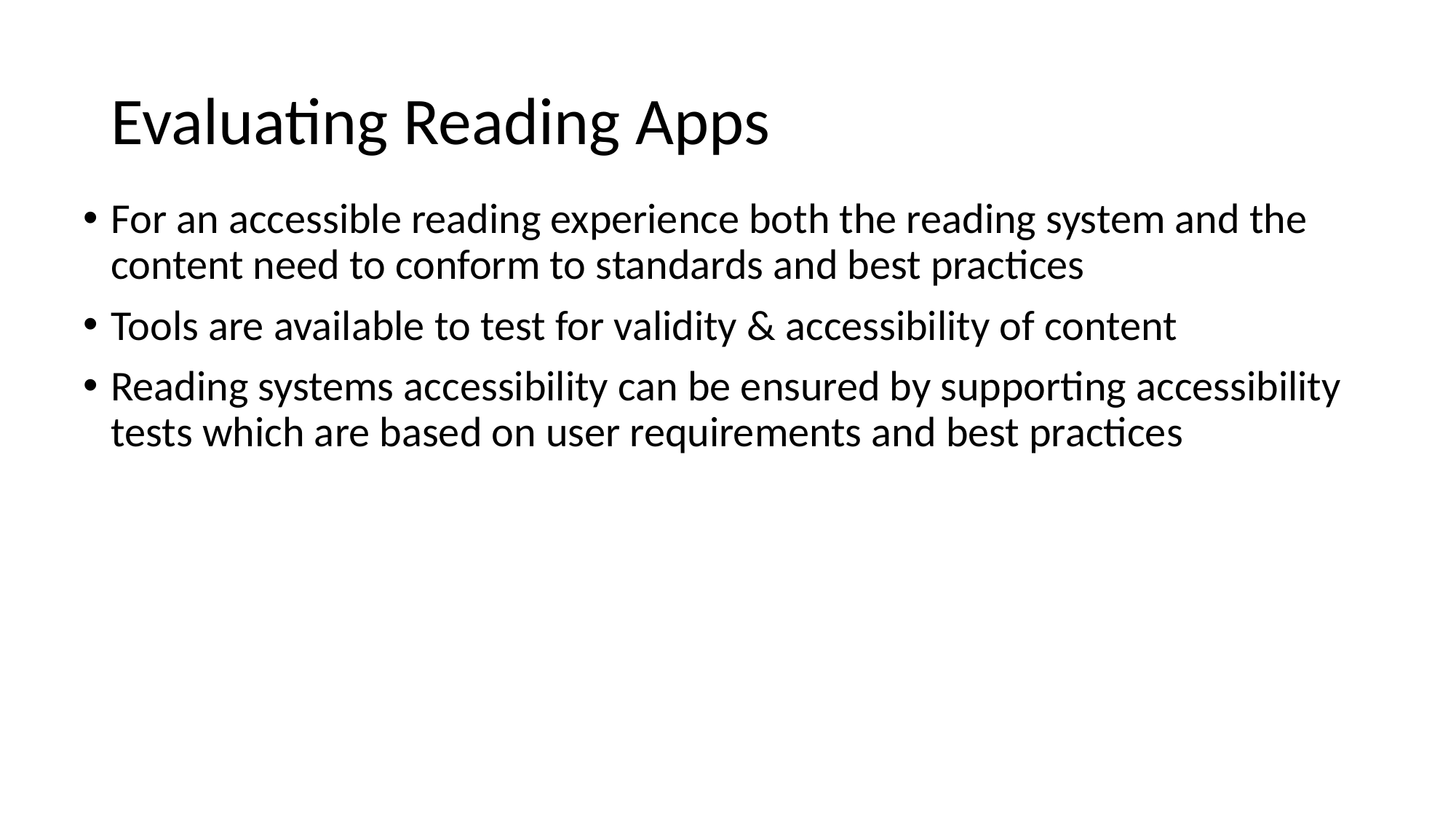

# Evaluating Reading Apps
For an accessible reading experience both the reading system and the content need to conform to standards and best practices
Tools are available to test for validity & accessibility of content
Reading systems accessibility can be ensured by supporting accessibility tests which are based on user requirements and best practices